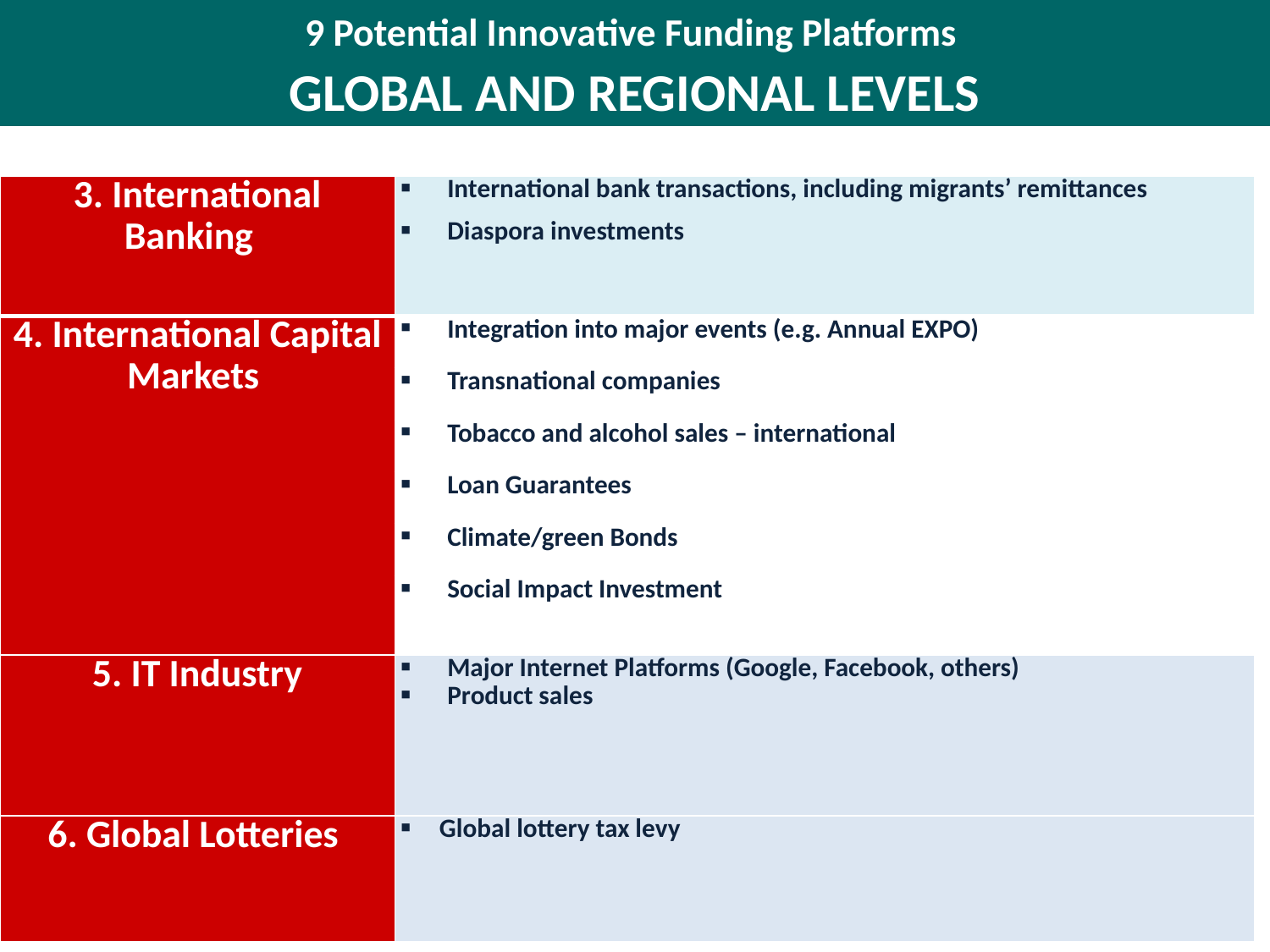

# 9 Potential Innovative Funding Platforms GLOBAL AND REGIONAL LEVELS
| 3. International Banking | International bank transactions, including migrants’ remittances Diaspora investments |
| --- | --- |
| 4. International Capital Markets | Integration into major events (e.g. Annual EXPO) |
|  | Transnational companies |
|  | Tobacco and alcohol sales – international |
|  | Loan Guarantees |
|  | Climate/green Bonds |
|  | Social Impact Investment |
| 5. IT Industry | Major Internet Platforms (Google, Facebook, others)  Product sales |
| 6. Global Lotteries | Global lottery tax levy |